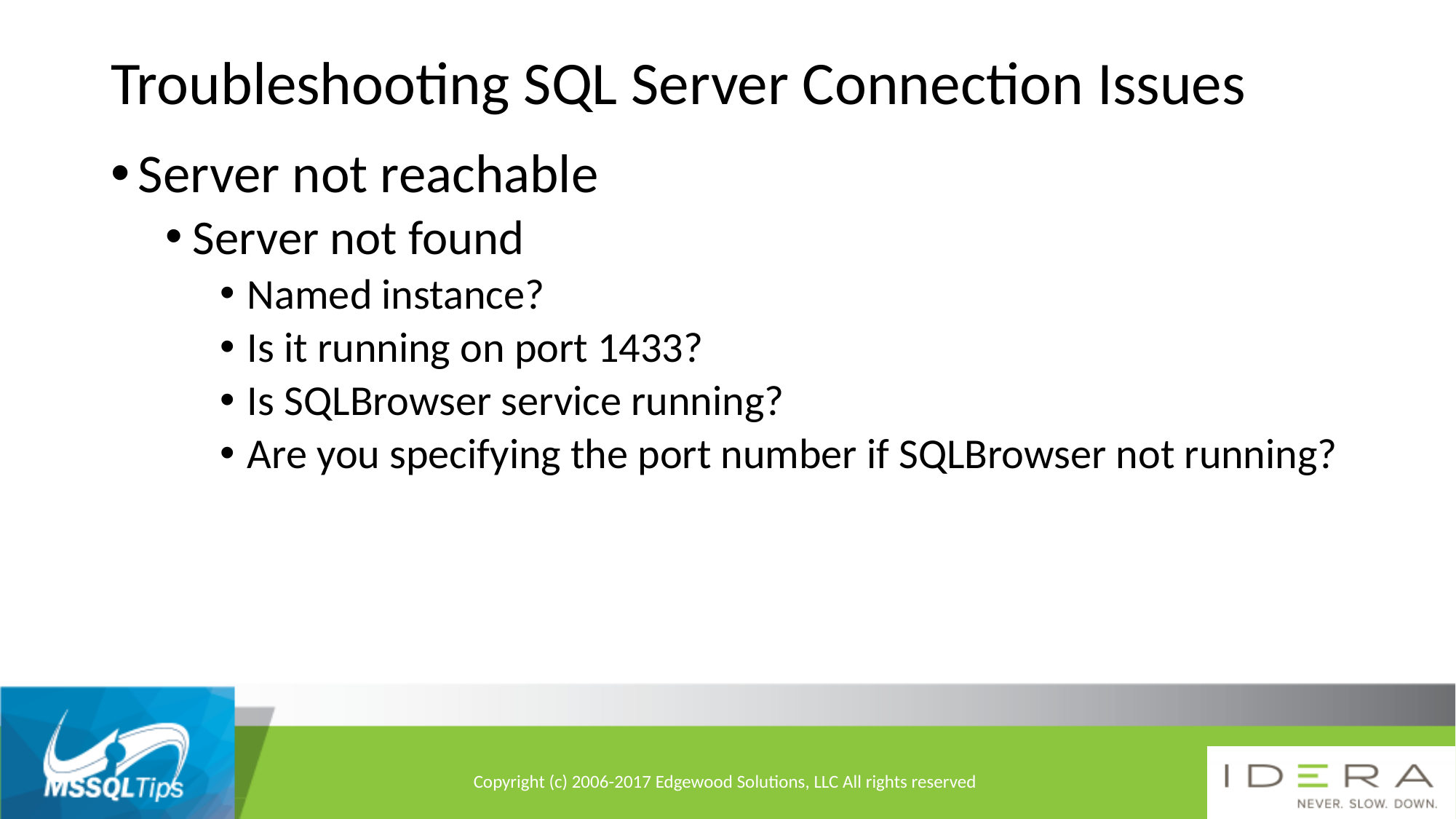

# Troubleshooting SQL Server Connection Issues
Server not reachable
Server not found
Named instance?
Is it running on port 1433?
Is SQLBrowser service running?
Are you specifying the port number if SQLBrowser not running?